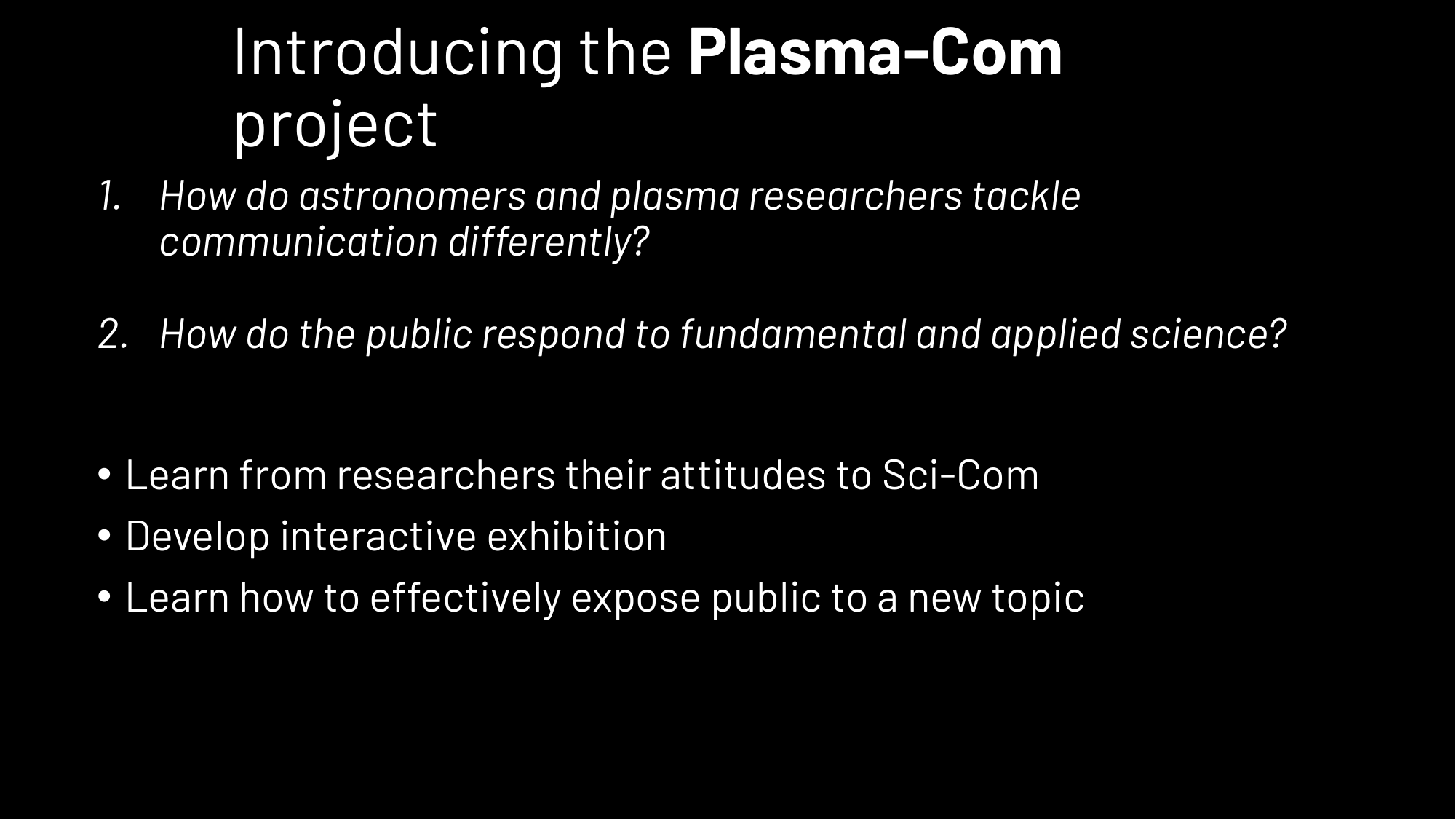

# Introducing the Plasma-Com project
How do astronomers and plasma researchers tackle communication differently?

How do the public respond to fundamental and applied science?

Learn from researchers their attitudes to Sci-Com
Develop interactive exhibition
Learn how to effectively expose public to a new topic